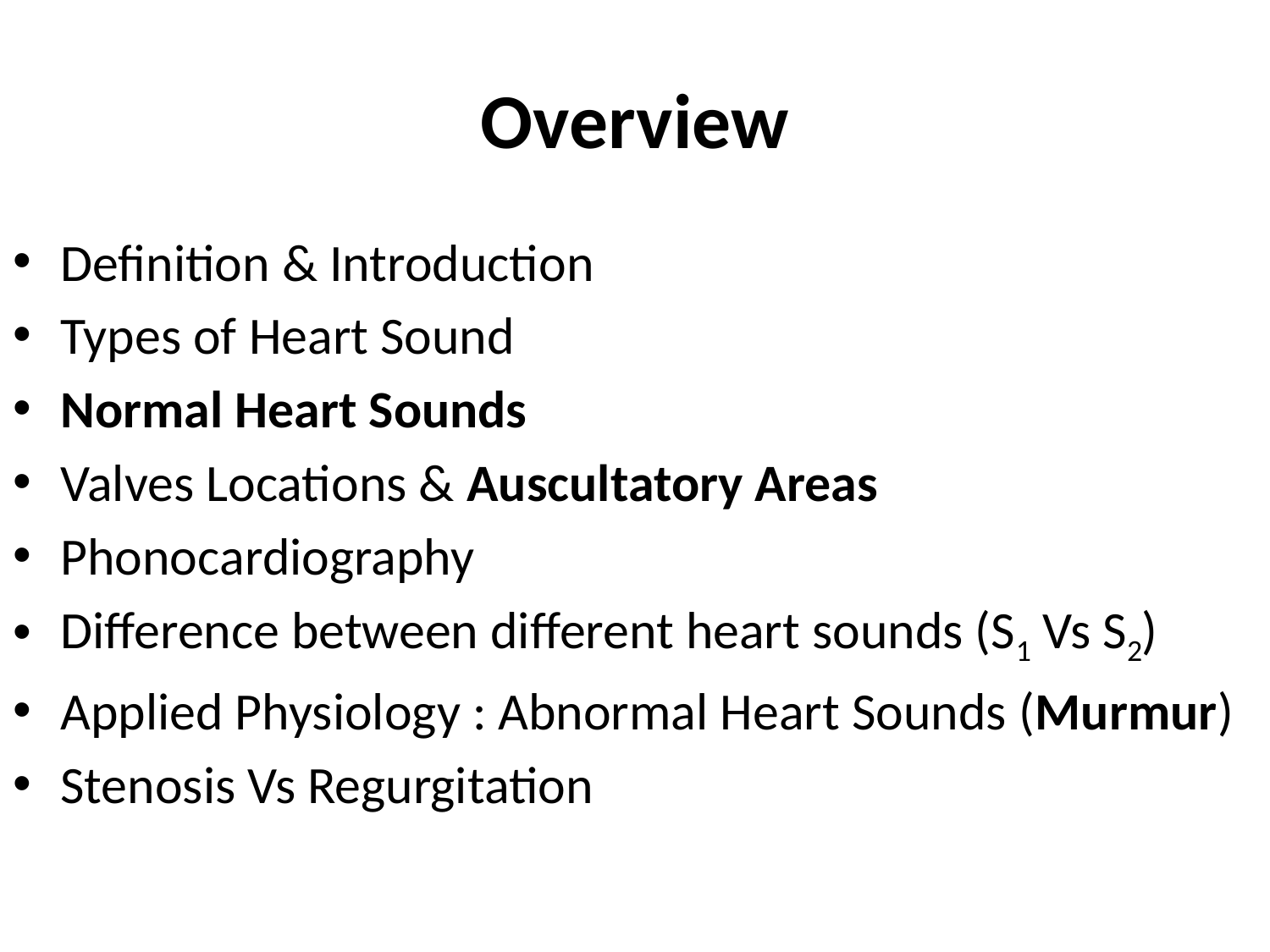

# Overview
Definition & Introduction
Types of Heart Sound
Normal Heart Sounds
Valves Locations & Auscultatory Areas
Phonocardiography
Difference between different heart sounds (S1 Vs S2)
Applied Physiology : Abnormal Heart Sounds (Murmur)
Stenosis Vs Regurgitation